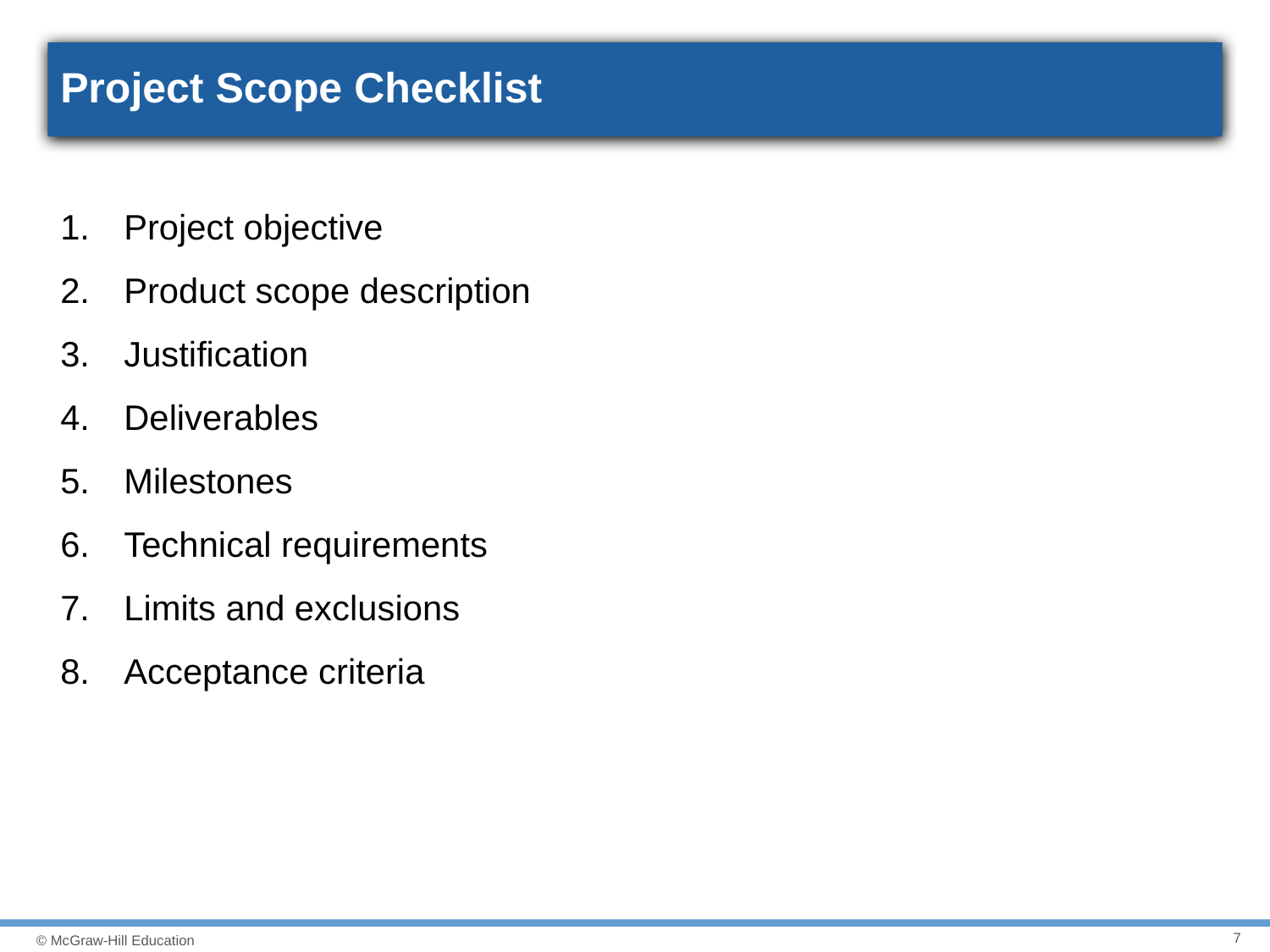

# Project Scope Checklist
Project objective
Product scope description
Justification
Deliverables
Milestones
Technical requirements
Limits and exclusions
Acceptance criteria
7